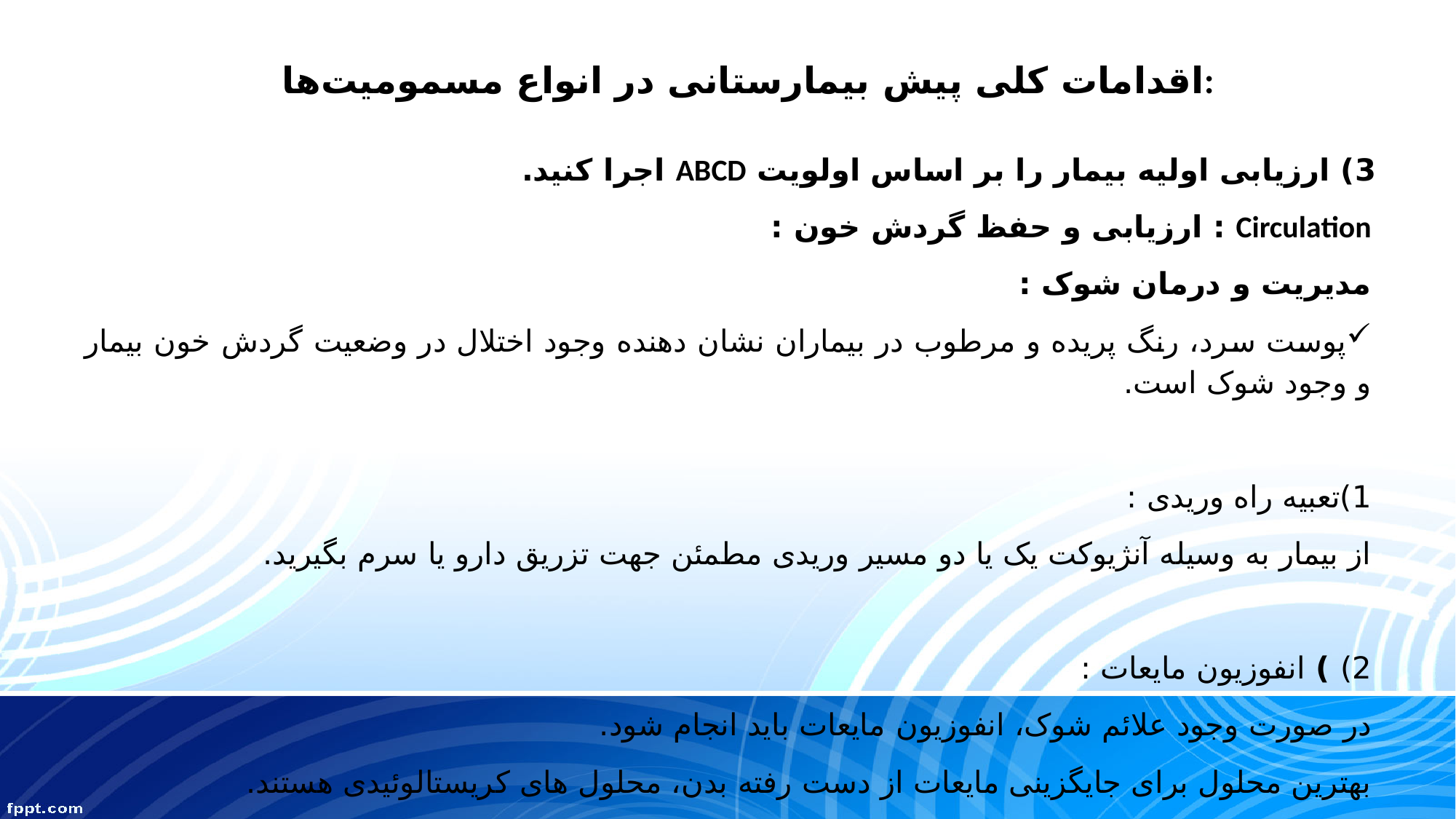

# اقدامات کلی پیش بیمارستانی در انواع مسمومیت‌ها:
3) ارزیابی اولیه بیمار را بر اساس اولویت ABCD اجرا کنید.
Circulation : ارزیابی و حفظ گردش خون :
مدیریت و درمان شوک :
پوست سرد، رنگ پریده و مرطوب در بیماران نشان دهنده وجود اختلال در وضعیت گردش خون بیمار و وجود شوک است.

1)تعبیه راه وریدی :
از بیمار به وسیله آنژیوکت یک یا دو مسیر وریدی مطمئن جهت تزریق دارو یا سرم بگیرید.

2) ) انفوزیون مایعات :
در صورت وجود علائم شوک، انفوزیون مایعات باید انجام شود.
بهترین محلول برای جایگزینی مایعات از دست رفته بدن، محلول های کریستالوئیدی هستند.